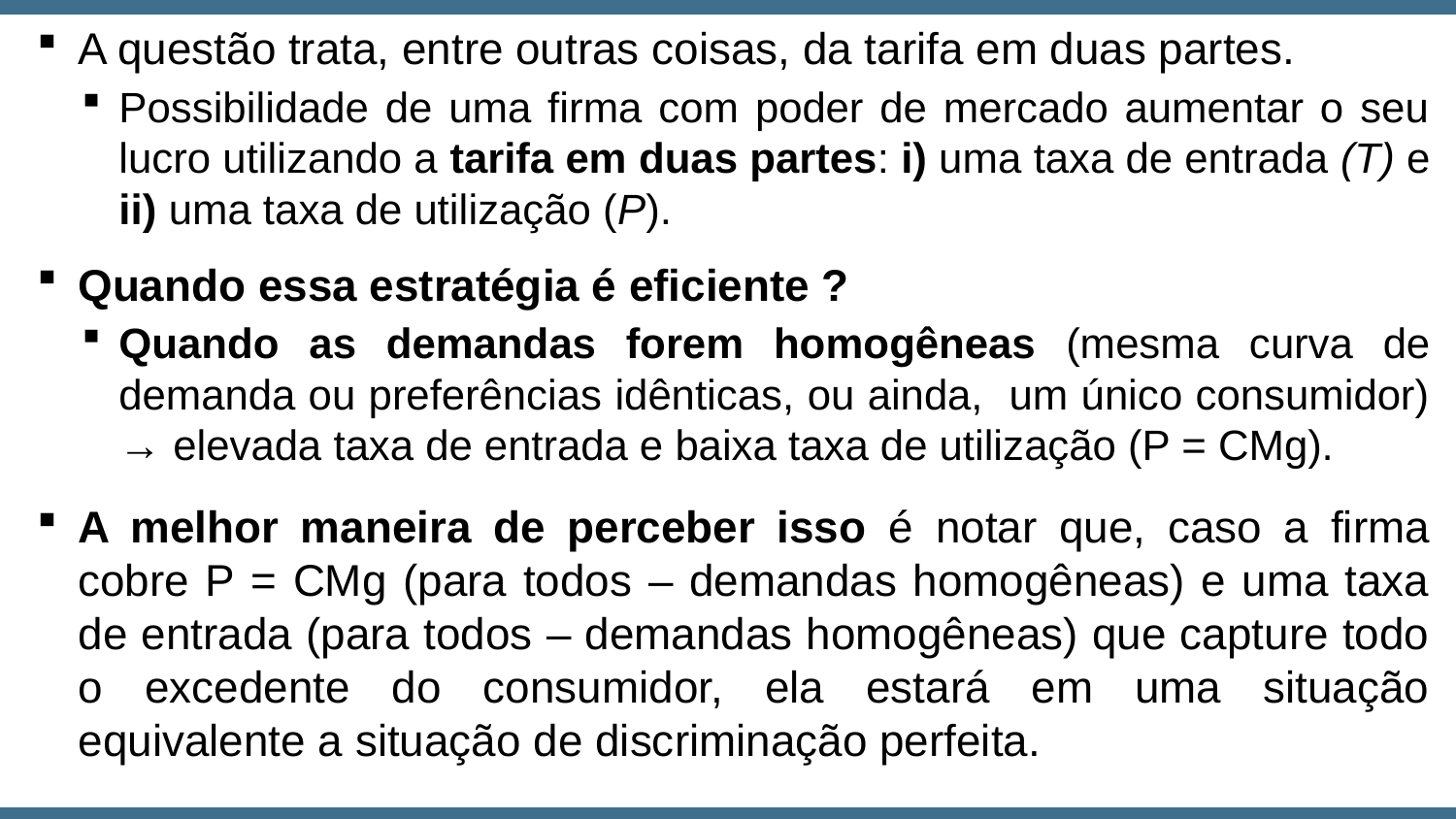

A questão trata, entre outras coisas, da tarifa em duas partes.
Possibilidade de uma firma com poder de mercado aumentar o seu lucro utilizando a tarifa em duas partes: i) uma taxa de entrada (T) e ii) uma taxa de utilização (P).

Quando essa estratégia é eficiente ?
Quando as demandas forem homogêneas (mesma curva de demanda ou preferências idênticas, ou ainda,  um único consumidor) → elevada taxa de entrada e baixa taxa de utilização (P = CMg).

A melhor maneira de perceber isso é notar que, caso a firma cobre P = CMg (para todos – demandas homogêneas) e uma taxa de entrada (para todos – demandas homogêneas) que capture todo o excedente do consumidor, ela estará em uma situação equivalente a situação de discriminação perfeita.